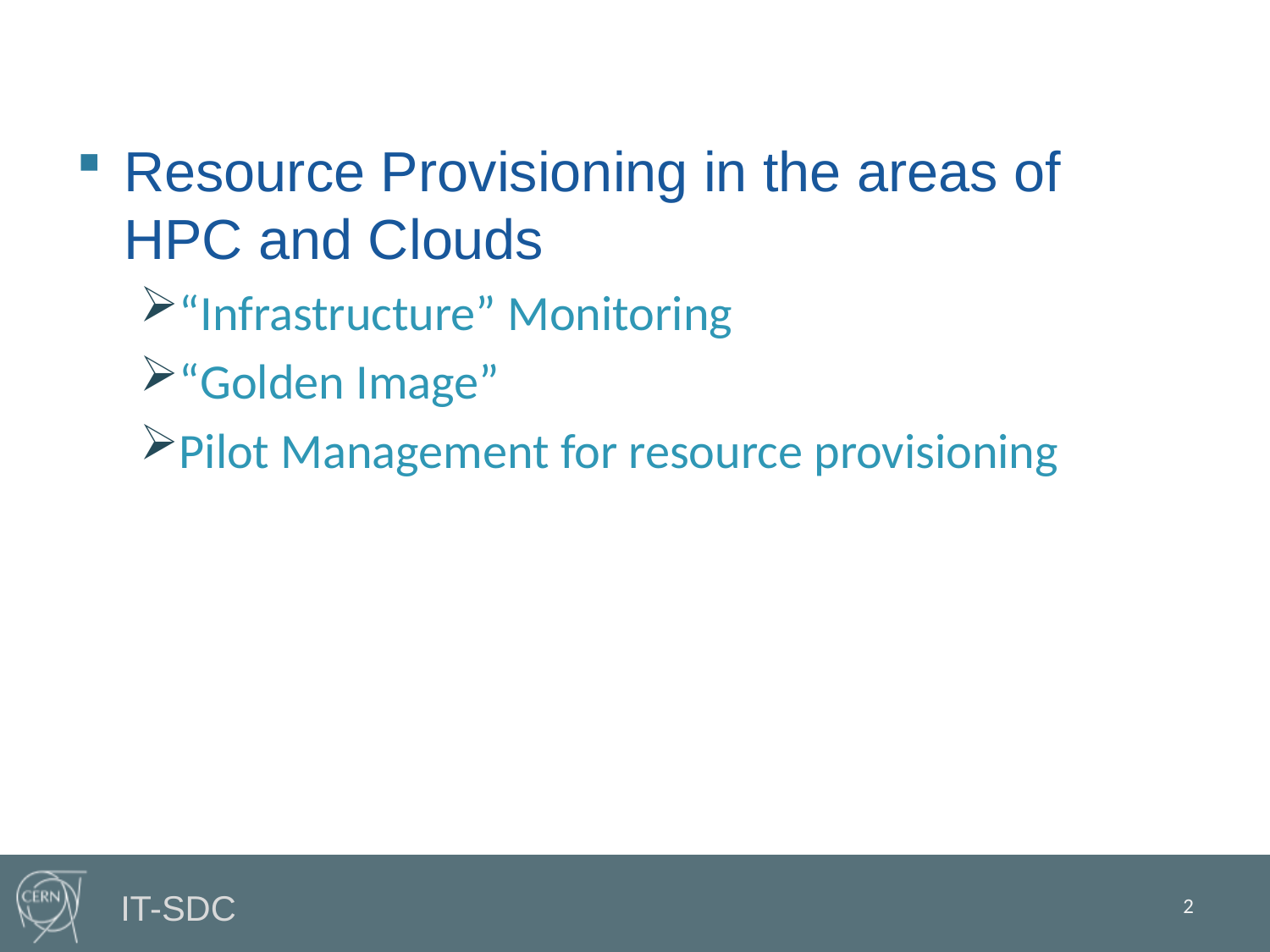

Resource Provisioning in the areas of HPC and Clouds
“Infrastructure” Monitoring
“Golden Image”
Pilot Management for resource provisioning
2